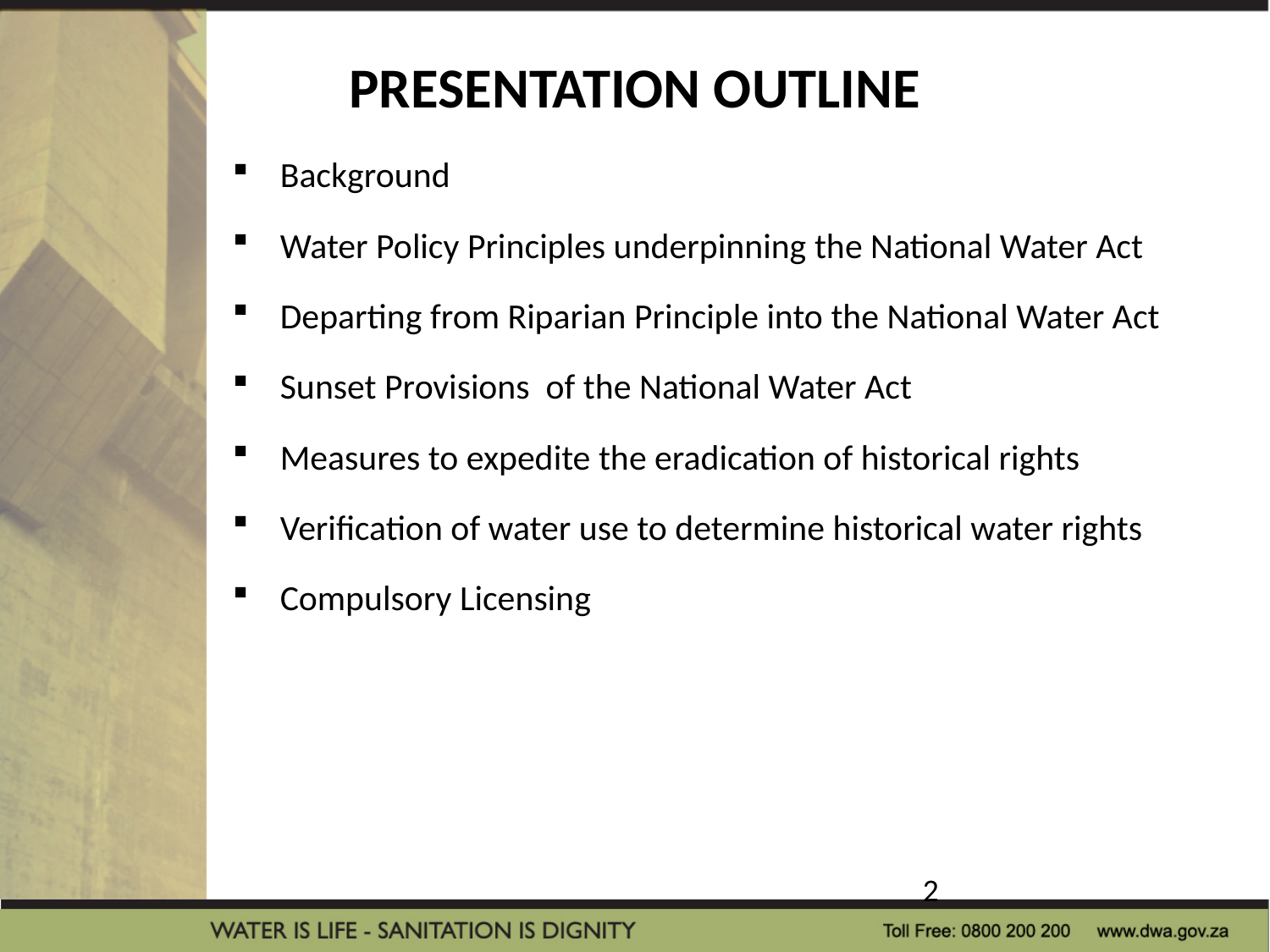

# PRESENTATION OUTLINE
Background
Water Policy Principles underpinning the National Water Act
Departing from Riparian Principle into the National Water Act
Sunset Provisions  of the National Water Act
Measures to expedite the eradication of historical rights
Verification of water use to determine historical water rights
Compulsory Licensing
2